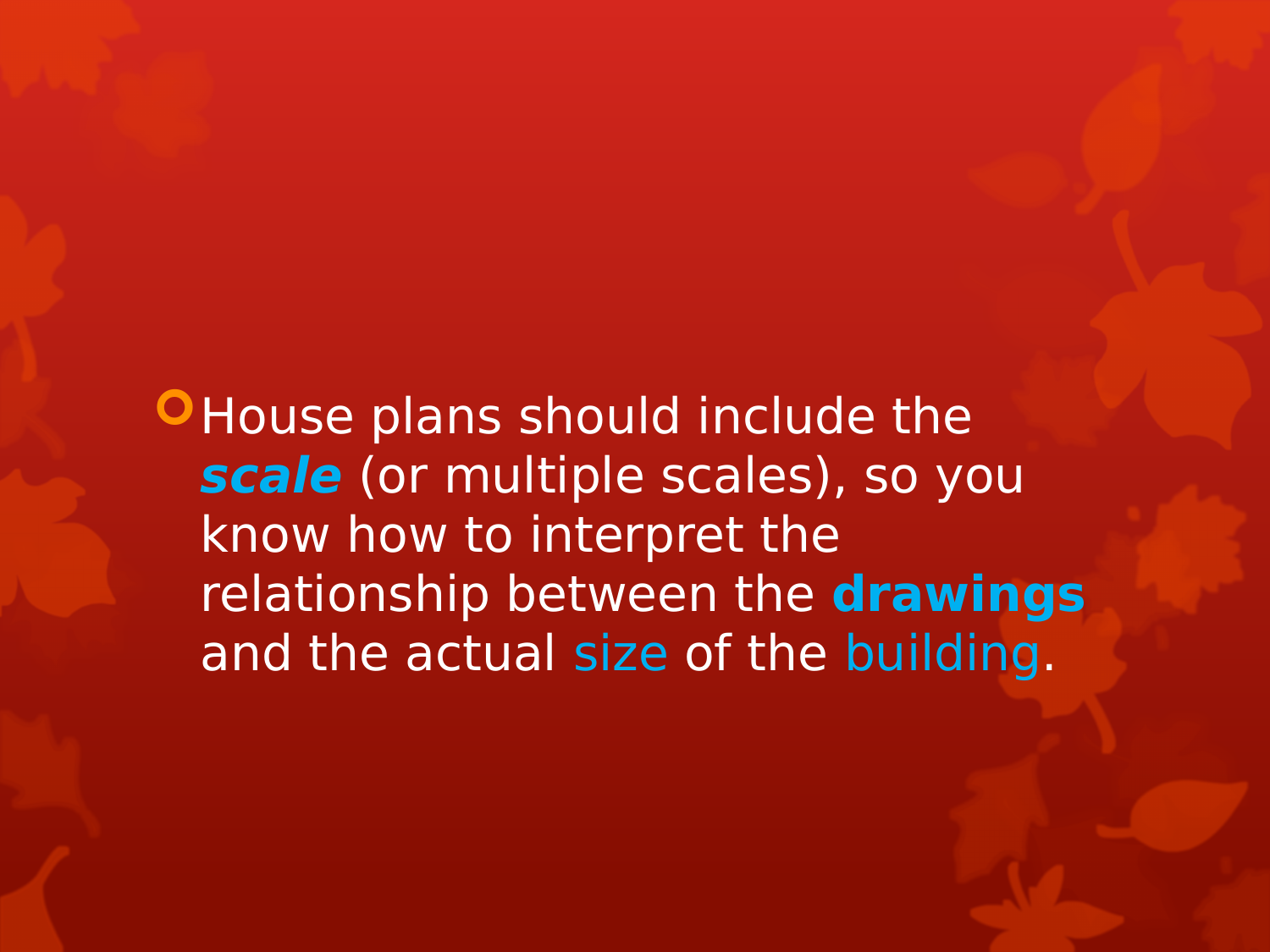

#
House plans should include the scale (or multiple scales), so you know how to interpret the relationship between the drawings and the actual size of the building.